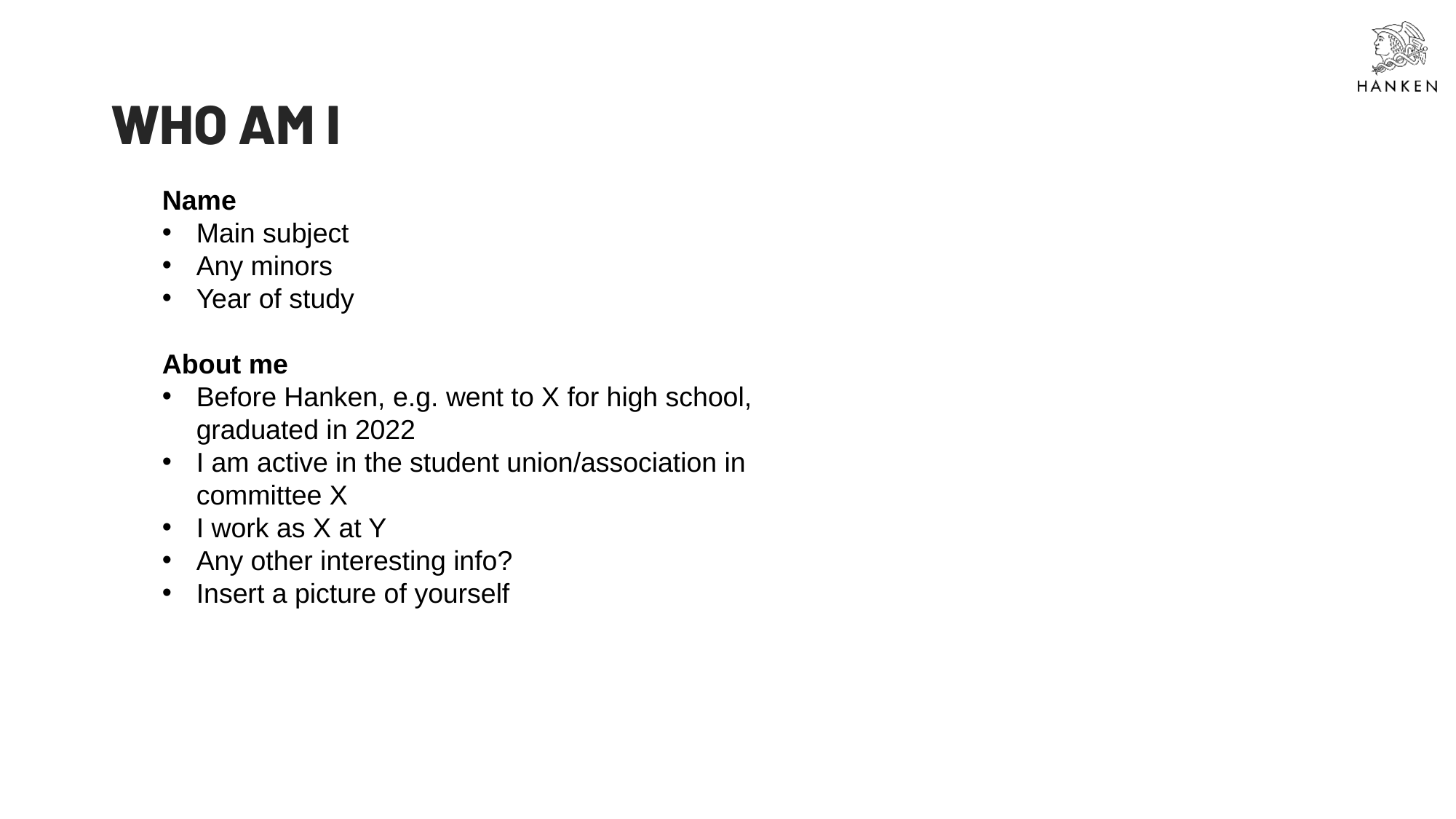

# WHO AM I

Name
Main subject
Any minors
Year of study

About me
Before Hanken, e.g. went to X for high school, graduated in 2022
I am active in the student union/association in committee X
I work as X at Y
Any other interesting info?
Insert a picture of yourself